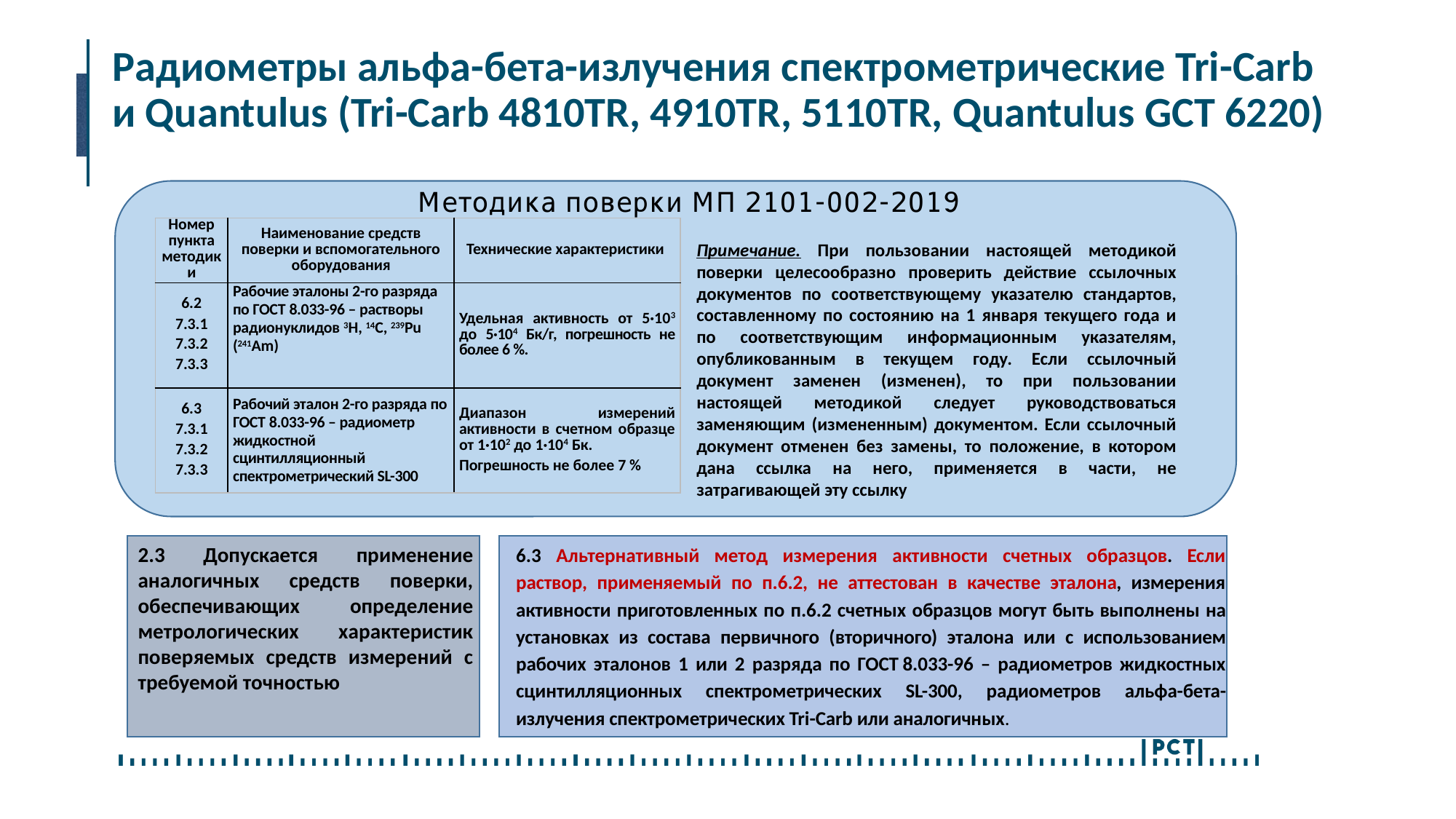

# Радиометры альфа-бета-излучения спектрометрические Tri-Carb и Quantulus (Tri-Carb 4810TR, 4910TR, 5110TR, Quantulus GCT 6220)
Методика поверки МП 2101-002-2019

| Номер пункта методики | Наименование средств поверки и вспомогательного оборудования | Технические характеристики |
| --- | --- | --- |
| 6.2 7.3.1 7.3.2 7.3.3 | Рабочие эталоны 2-го разряда по ГОСТ 8.033-96 – растворы радионуклидов 3H, 14C, 239Pu (241Am) | Удельная активность от 5·103 до 5·104 Бк/г, погрешность не более 6 %. |
| 6.3 7.3.1 7.3.2 7.3.3 | Рабочий эталон 2-го разряда по ГОСТ 8.033-96 – радиометр жидкостной сцинтилляционный спектрометрический SL-300 | Диапазон измерений активности в счетном образце от 1·102 до 1·104 Бк. Погрешность не более 7 % |
Примечание. При пользовании настоящей методикой поверки целесообразно проверить действие ссылочных документов по соответствующему указателю стандартов, составленному по состоянию на 1 января текущего года и по соответствующим информационным указателям, опубликованным в текущем году. Если ссылочный документ заменен (изменен), то при пользовании настоящей методикой следует руководствоваться заменяющим (измененным) документом. Если ссылочный документ отменен без замены, то положение, в котором дана ссылка на него, применяется в части, не затрагивающей эту ссылку
6.3 Альтернативный метод измерения активности счетных образцов. Если раствор, применяемый по п.6.2, не аттестован в качестве эталона, измерения активности приготовленных по п.6.2 счетных образцов могут быть выполнены на установках из состава первичного (вторичного) эталона или с использованием рабочих эталонов 1 или 2 разряда по ГОСТ 8.033-96 – радиометров жидкостных сцинтилляционных спектрометрических SL-300, радиометров альфа-бета-излучения спектрометрических Tri-Carb или аналогичных.

2.3 Допускается применение аналогичных средств поверки, обеспечивающих определение метрологических характеристик поверяемых средств измерений с требуемой точностью